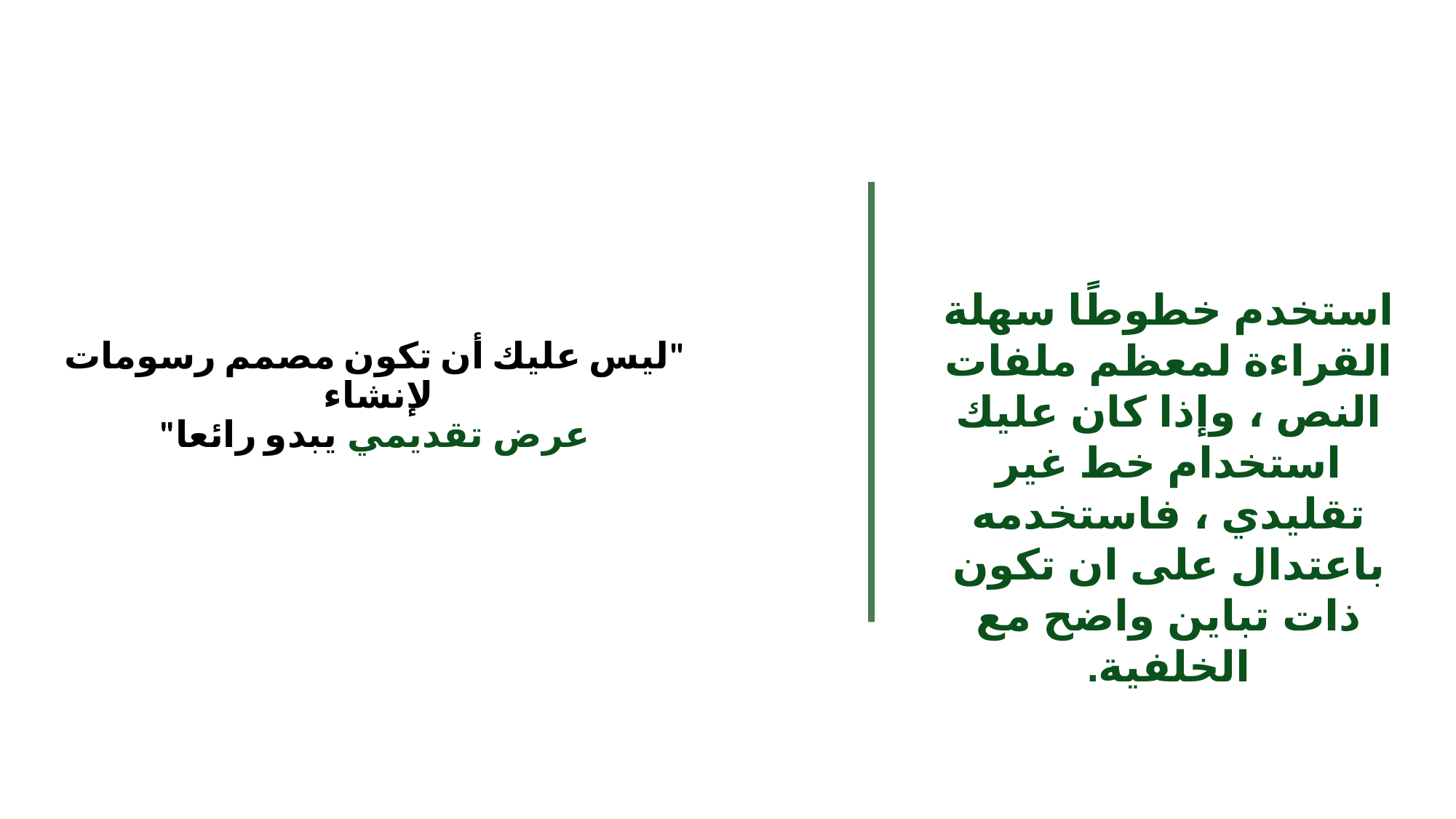

"ليس عليك أن تكون مصمم رسومات لإنشاء
عرض تقديمي يبدو رائعا"

استخدم خطوطًا سهلة القراءة لمعظم ملفات النص ، وإذا كان عليك استخدام خط غير تقليدي ، فاستخدمه باعتدال على ان تكون ذات تباين واضح مع الخلفية.